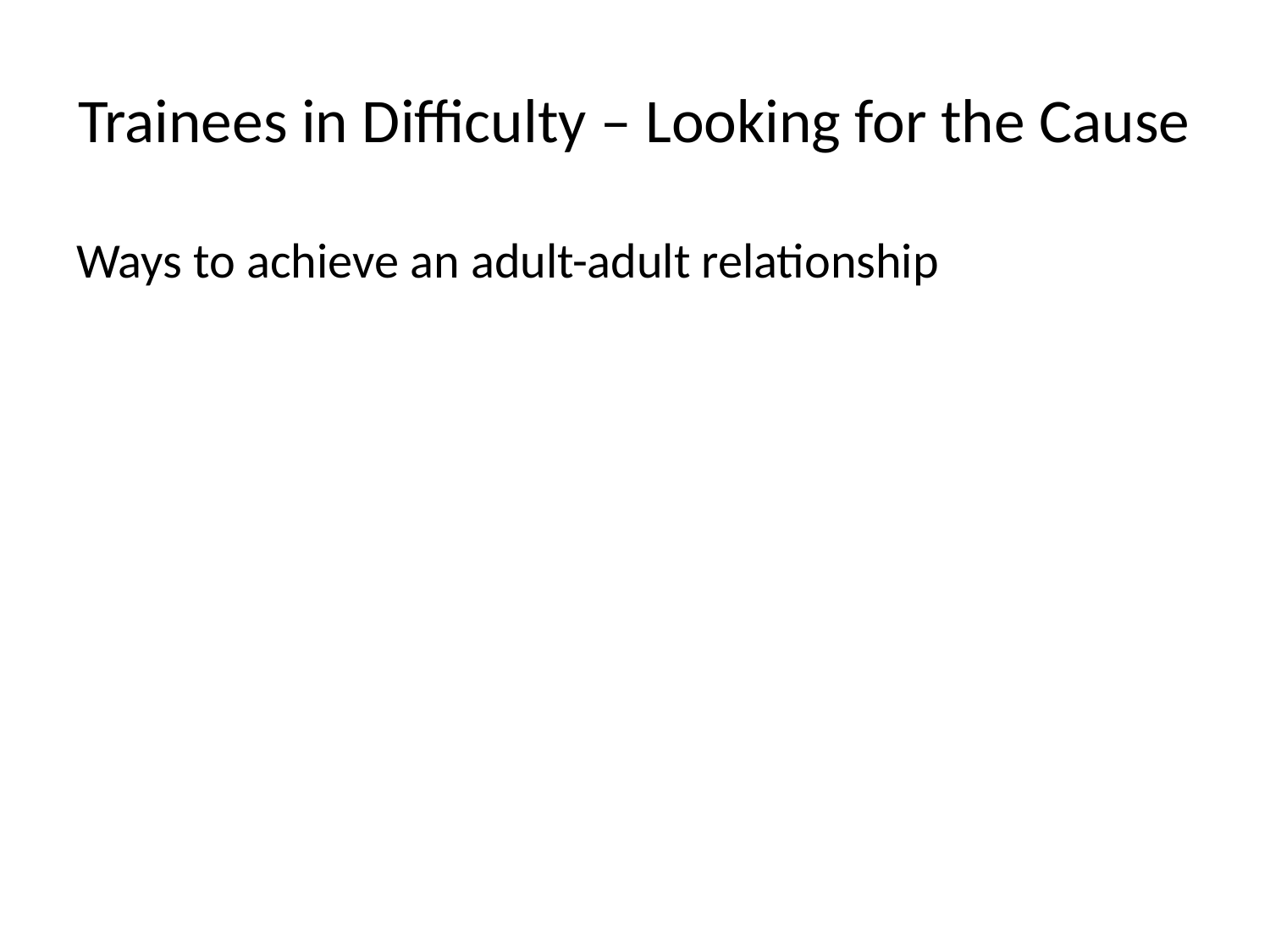

# Trainees in Difficulty – Looking for the Cause
Ways to achieve an adult-adult relationship